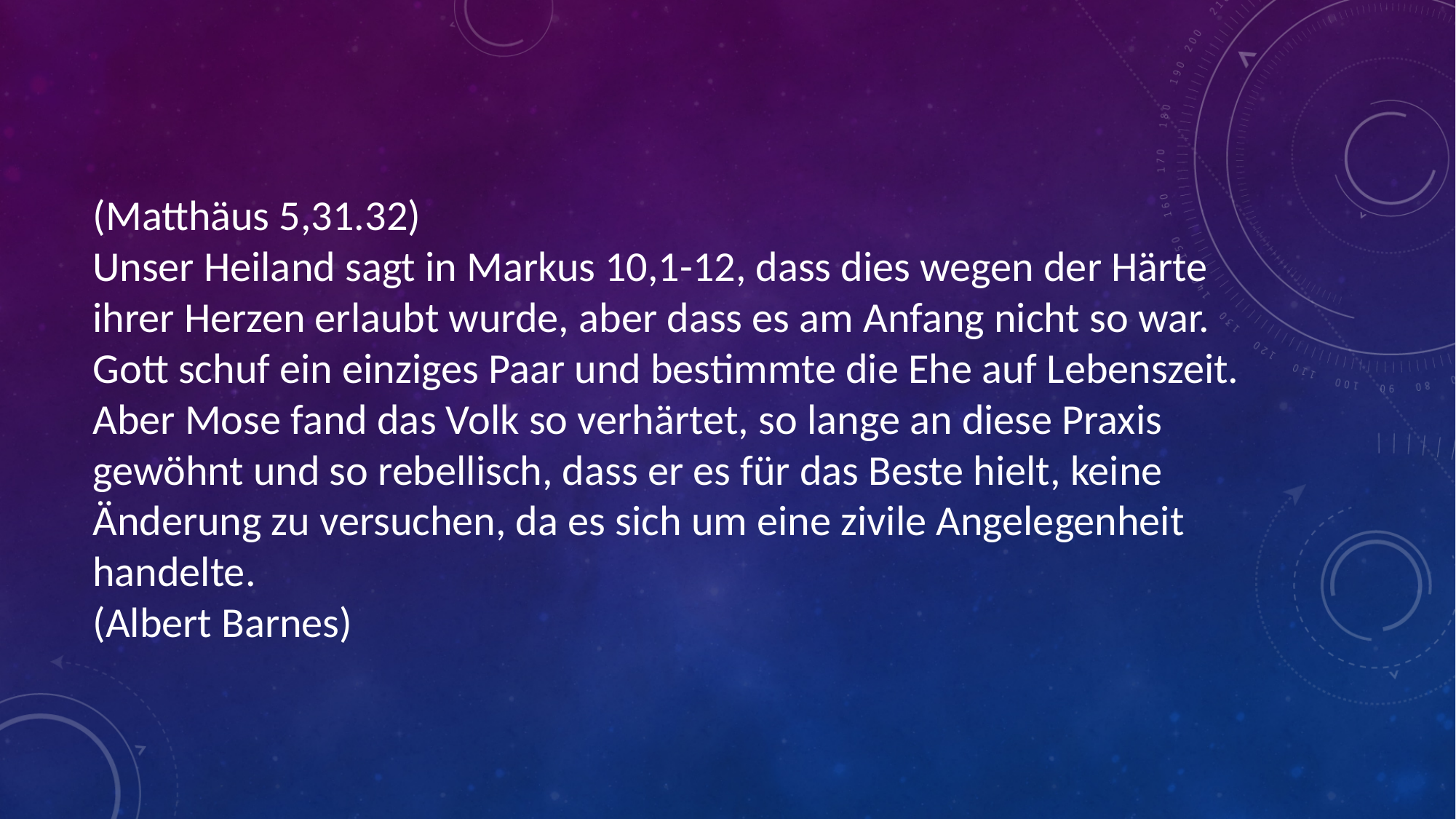

# (Matthäus 5,31.32) Unser Heiland sagt in Markus 10,1-12, dass dies wegen der Härte ihrer Herzen erlaubt wurde, aber dass es am Anfang nicht so war. Gott schuf ein einziges Paar und bestimmte die Ehe auf Lebenszeit. Aber Mose fand das Volk so verhärtet, so lange an diese Praxis gewöhnt und so rebellisch, dass er es für das Beste hielt, keine Änderung zu versuchen, da es sich um eine zivile Angelegenheit handelte. (Albert Barnes)